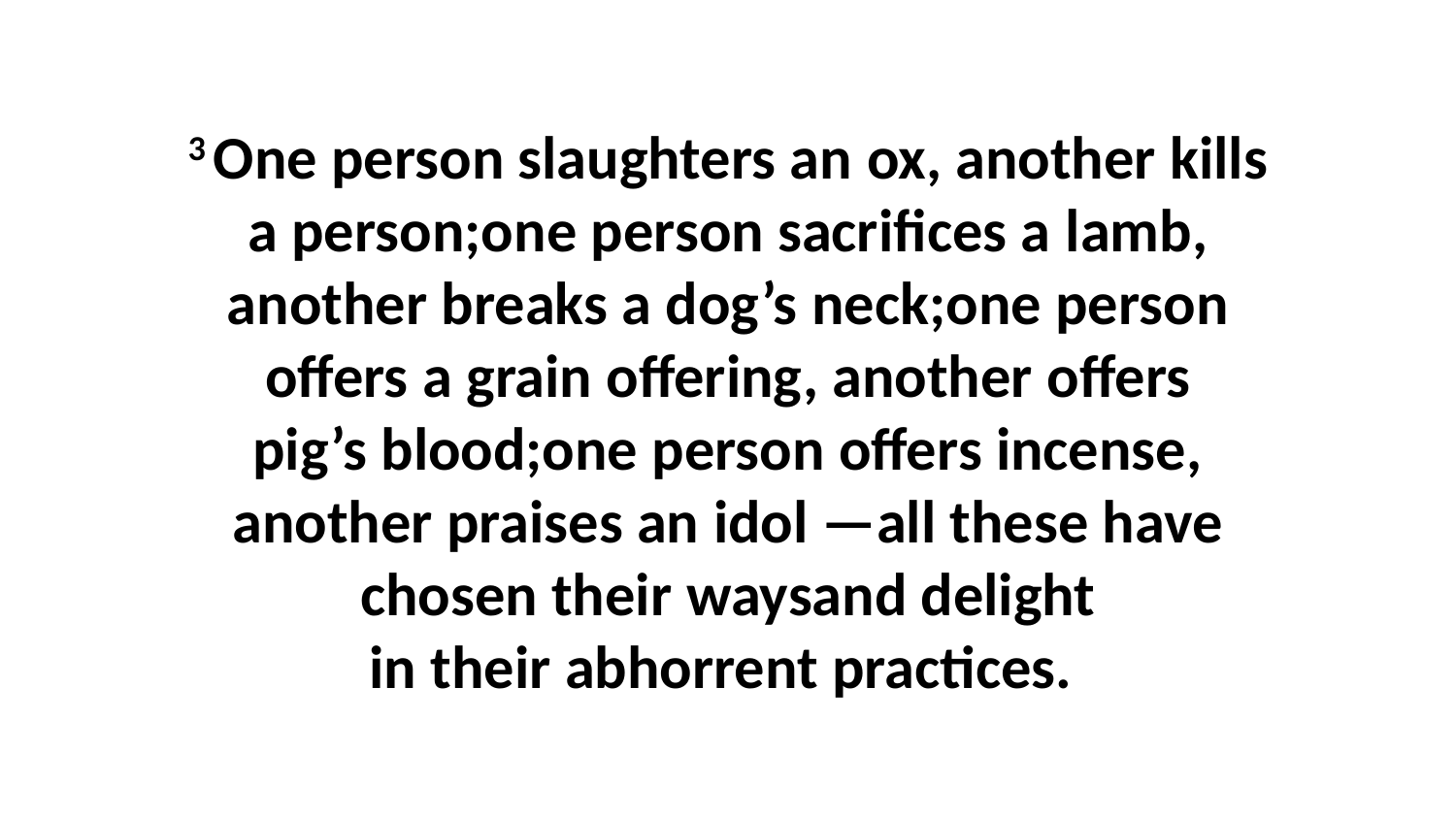

3 One person slaughters an ox, another kills a person;one person sacrifices a lamb, another breaks a dog’s neck;one person offers a grain offering, another offers pig’s blood;one person offers incense, another praises an idol —all these have chosen their waysand delight in their abhorrent practices.